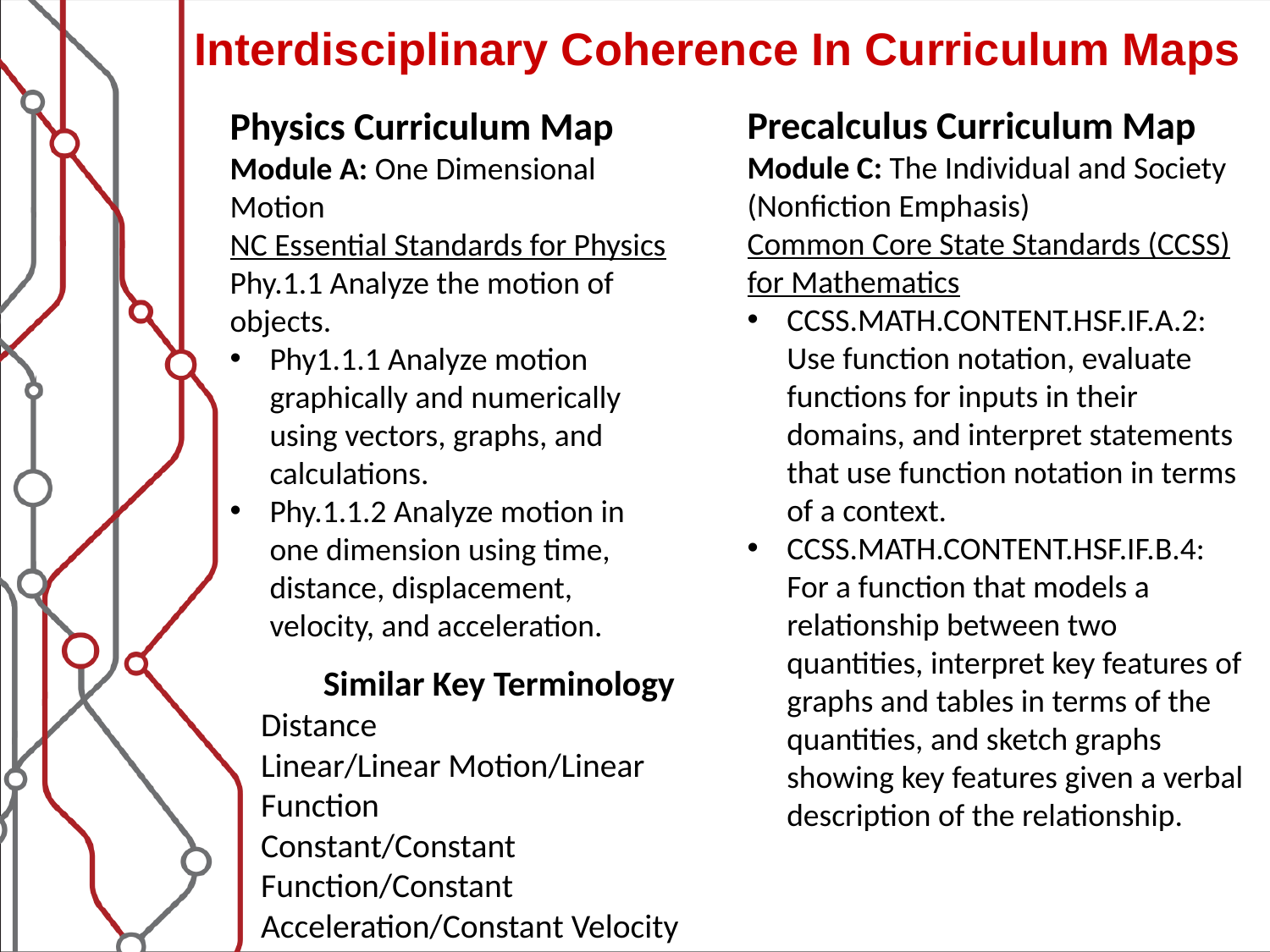

Interdisciplinary Coherence In Curriculum Maps
Precalculus Curriculum Map
Module C: The Individual and Society (Nonfiction Emphasis)
Common Core State Standards (CCSS) for Mathematics
CCSS.MATH.CONTENT.HSF.IF.A.2: Use function notation, evaluate functions for inputs in their domains, and interpret statements that use function notation in terms of a context.
CCSS.MATH.CONTENT.HSF.IF.B.4: For a function that models a relationship between two quantities, interpret key features of graphs and tables in terms of the quantities, and sketch graphs showing key features given a verbal description of the relationship.
Physics Curriculum Map
Module A: One Dimensional Motion
NC Essential Standards for Physics
Phy.1.1 Analyze the motion of objects.
Phy1.1.1 Analyze motion graphically and numerically using vectors, graphs, and calculations.
Phy.1.1.2 Analyze motion in one dimension using time, distance, displacement, velocity, and acceleration.
Similar Key Terminology
Distance
Linear/Linear Motion/Linear Function
Constant/Constant Function/Constant Acceleration/Constant Velocity